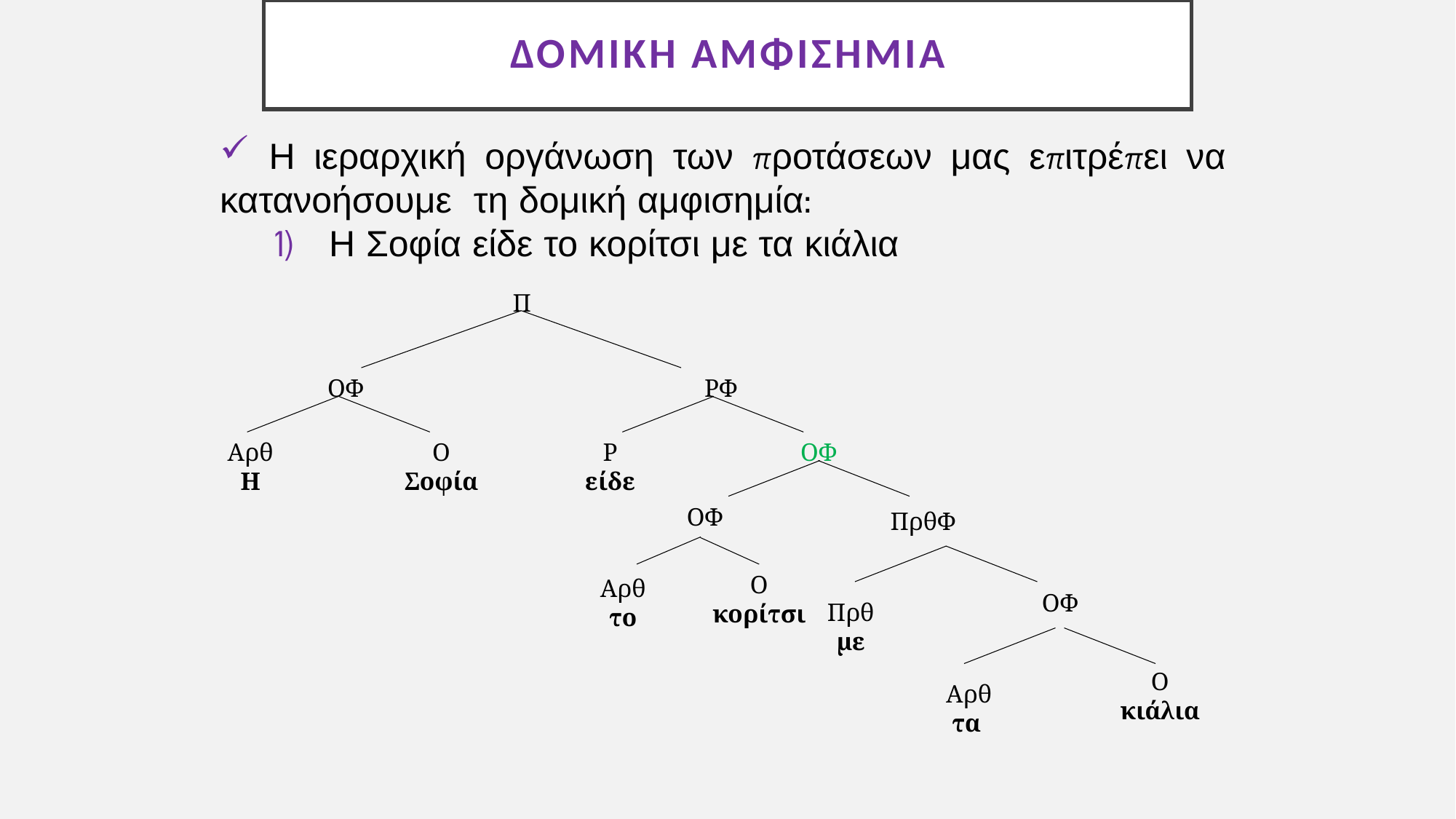

# Δομική αμφισημία
 Η ιεραρχική οργάνωση των προτάσεων μας επιτρέπει να κατανοήσουμε  τη δομική αμφισημία:
Η Σοφία είδε το κορίτσι με τα κιάλια
Π
ΟΦ
ΡΦ
Αρθ
Η
Ο
Σοφία
Ρ
είδε
ΟΦ
ΟΦ
ΠρθΦ
Αρθ
το
ΟΦ
Πρθ
με
Ο
κιάλια
Αρθ
τα
Ο
κορίτσι